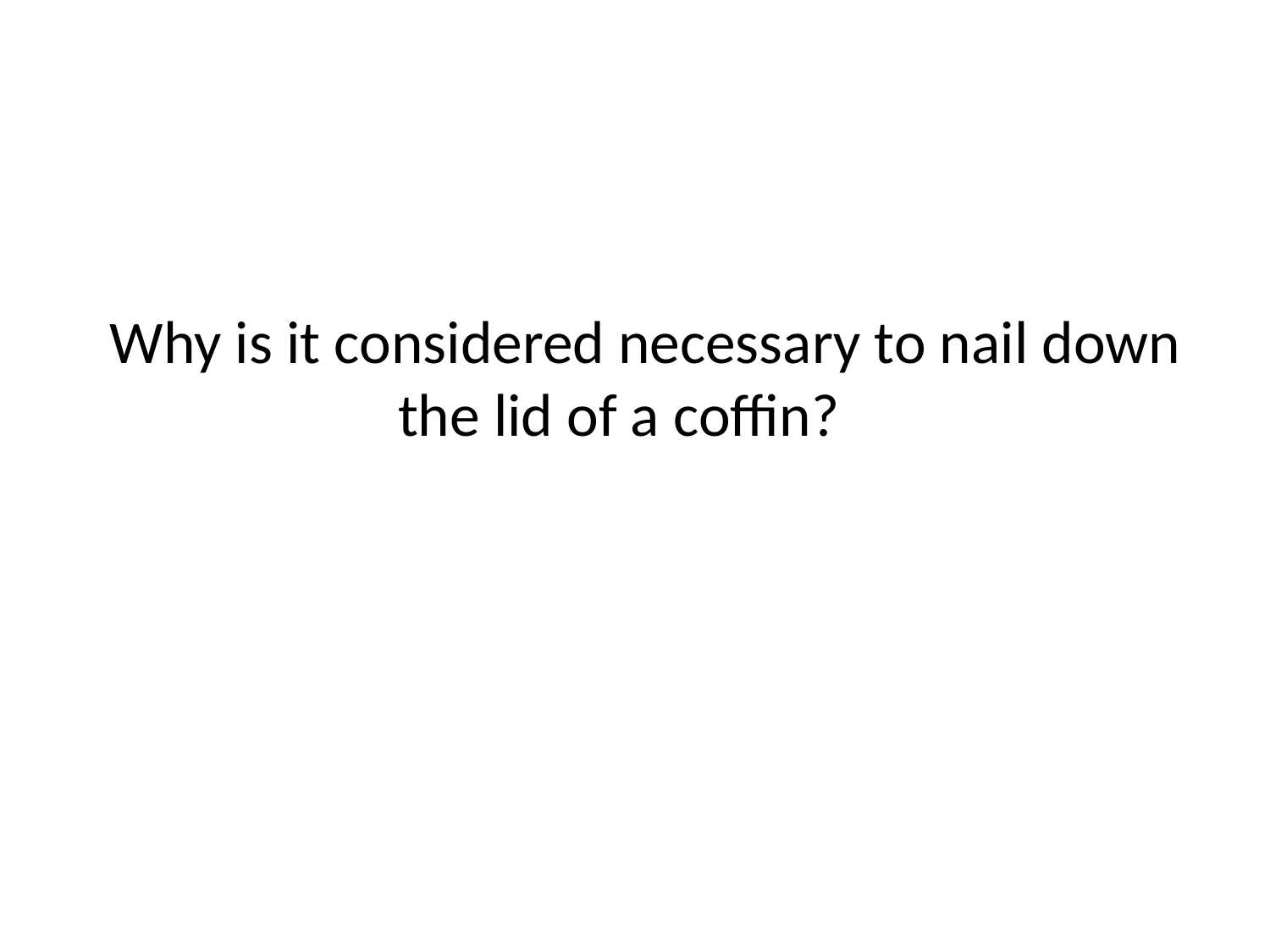

# Why is it considered necessary to nail down the lid of a coffin?